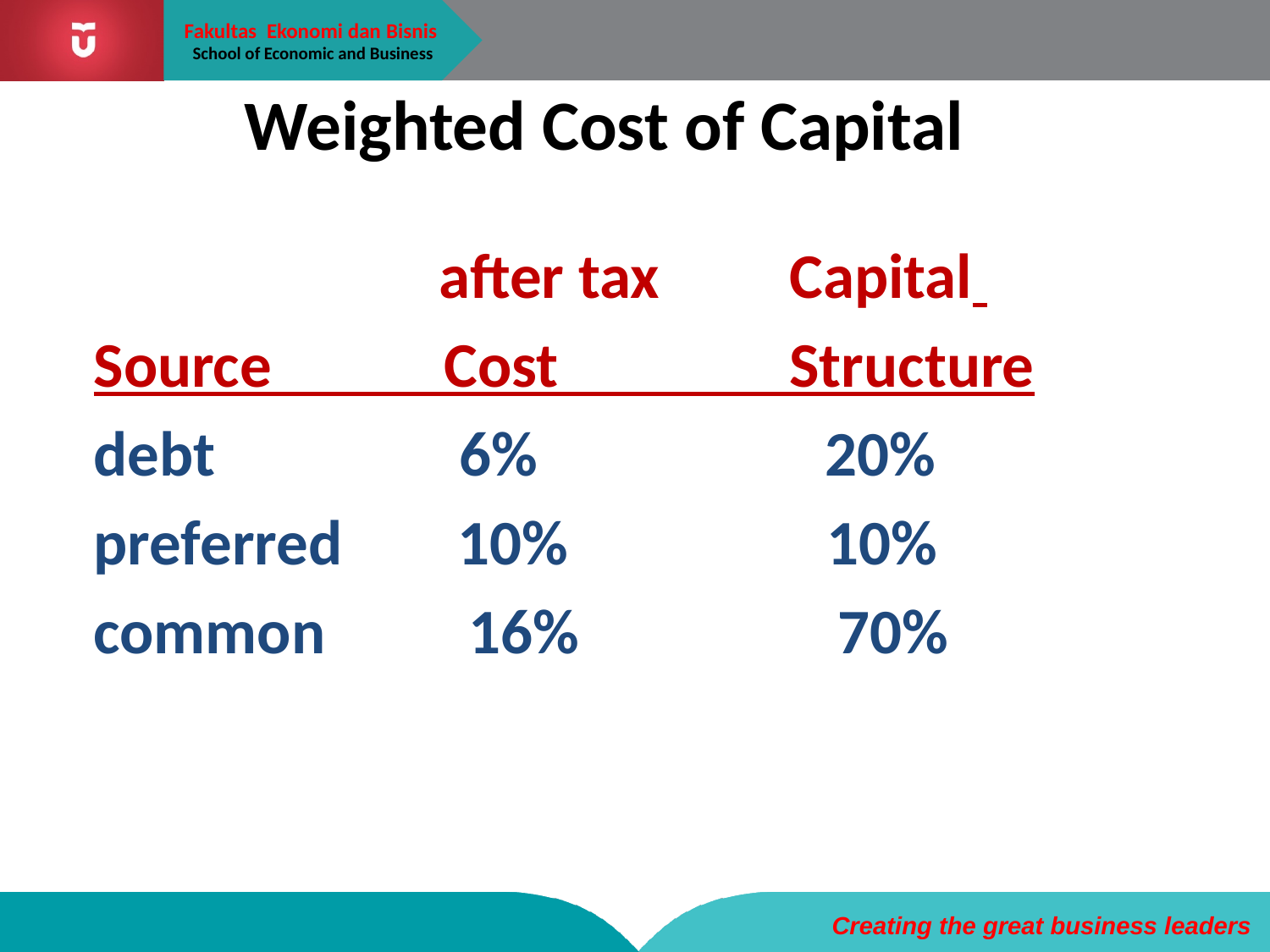

# Weighted Cost of Capital
                        after tax         Capital
Source            Cost                Structure
debt                 6%                    20%
preferred        10%                  10%
common          16%                  70%